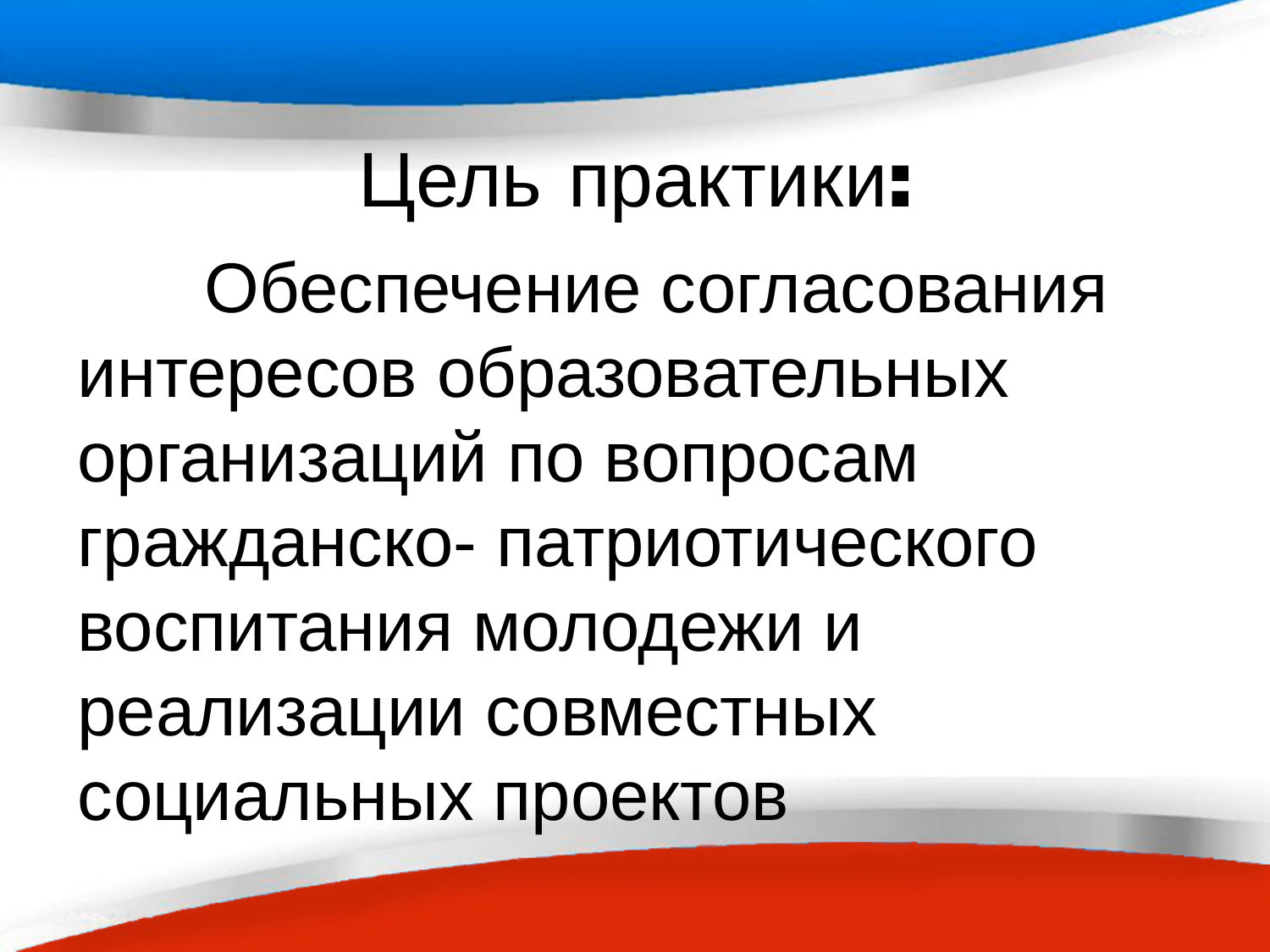

# Цель практики:
	Обеспечение согласования интересов образовательных организаций по вопросам гражданско- патриотического воспитания молодежи и реализации совместных социальных проектов